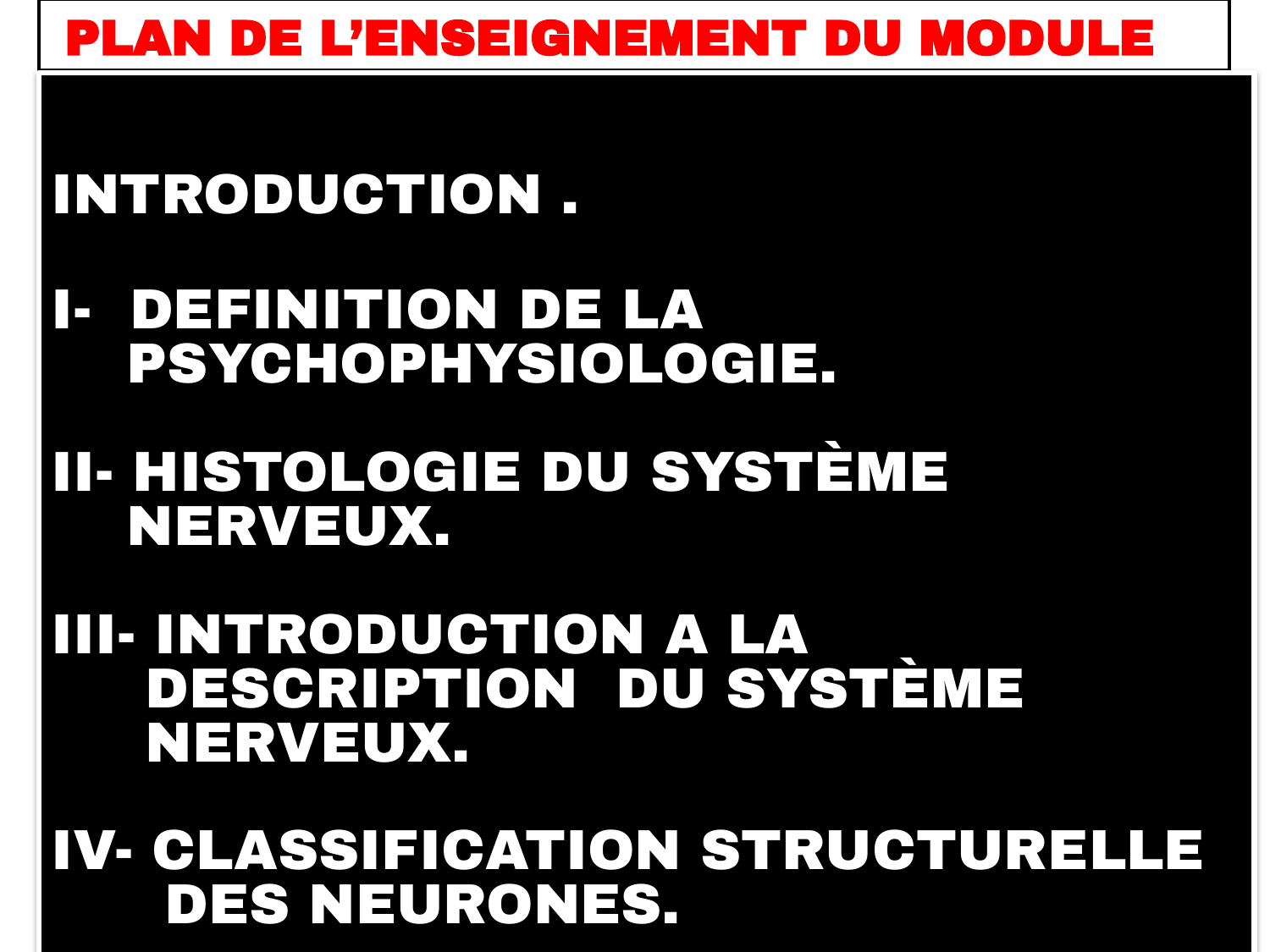

PLAN DE L’ENSEIGNEMENT DU MODULE

INTRODUCTION .

I-  DEFINITION DE LA
    PSYCHOPHYSIOLOGIE.

II- HISTOLOGIE DU SYSTÈME
    NERVEUX.

III- INTRODUCTION A LA
     DESCRIPTION  DU SYSTÈME
     NERVEUX.

IV- CLASSIFICATION STRUCTURELLE
      DES NEURONES.